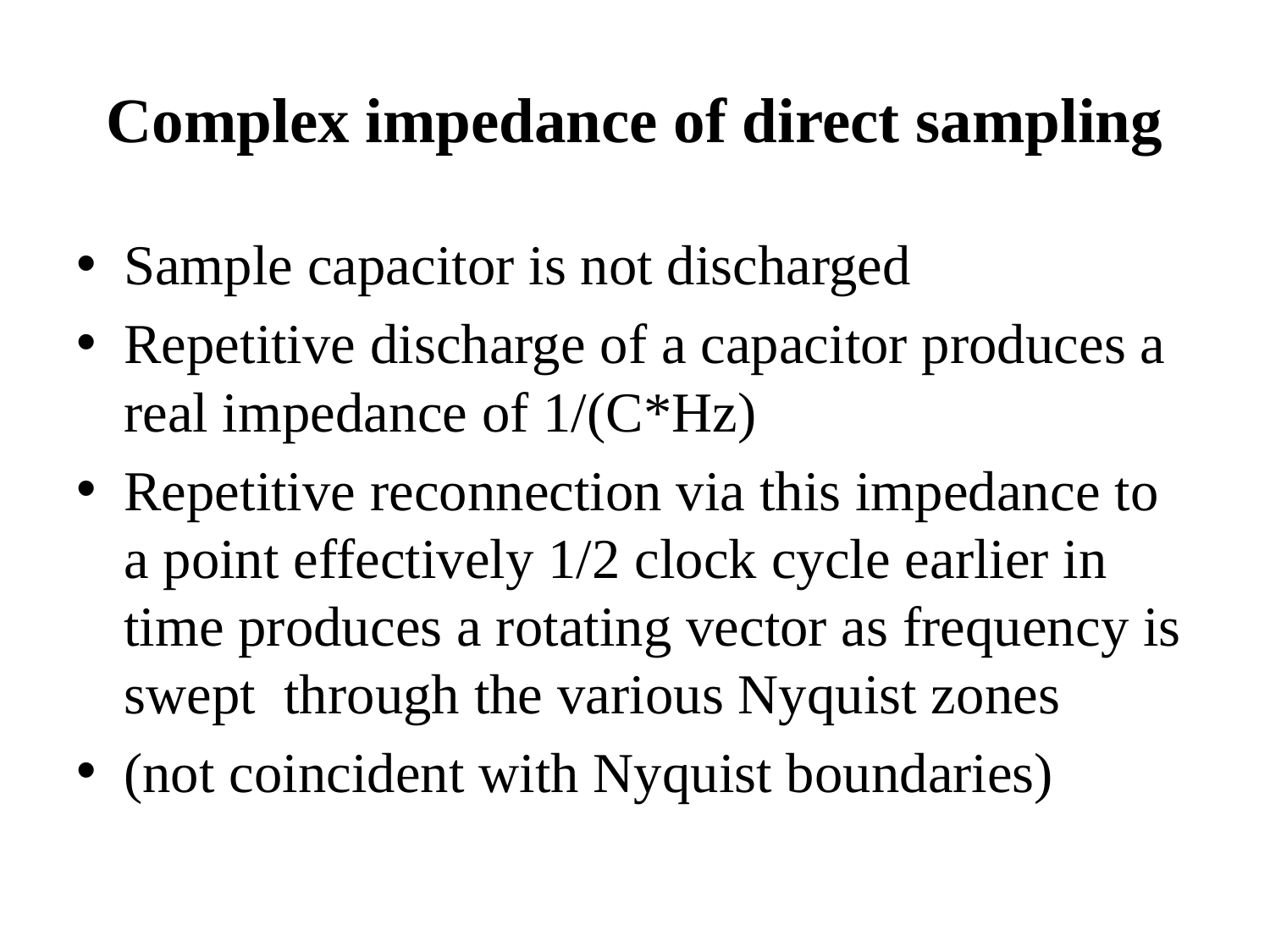

# Complex impedance of direct sampling
Sample capacitor is not discharged
Repetitive discharge of a capacitor produces a real impedance of 1/(C*Hz)
Repetitive reconnection via this impedance to a point effectively 1/2 clock cycle earlier in time produces a rotating vector as frequency is swept  through the various Nyquist zones
(not coincident with Nyquist boundaries)